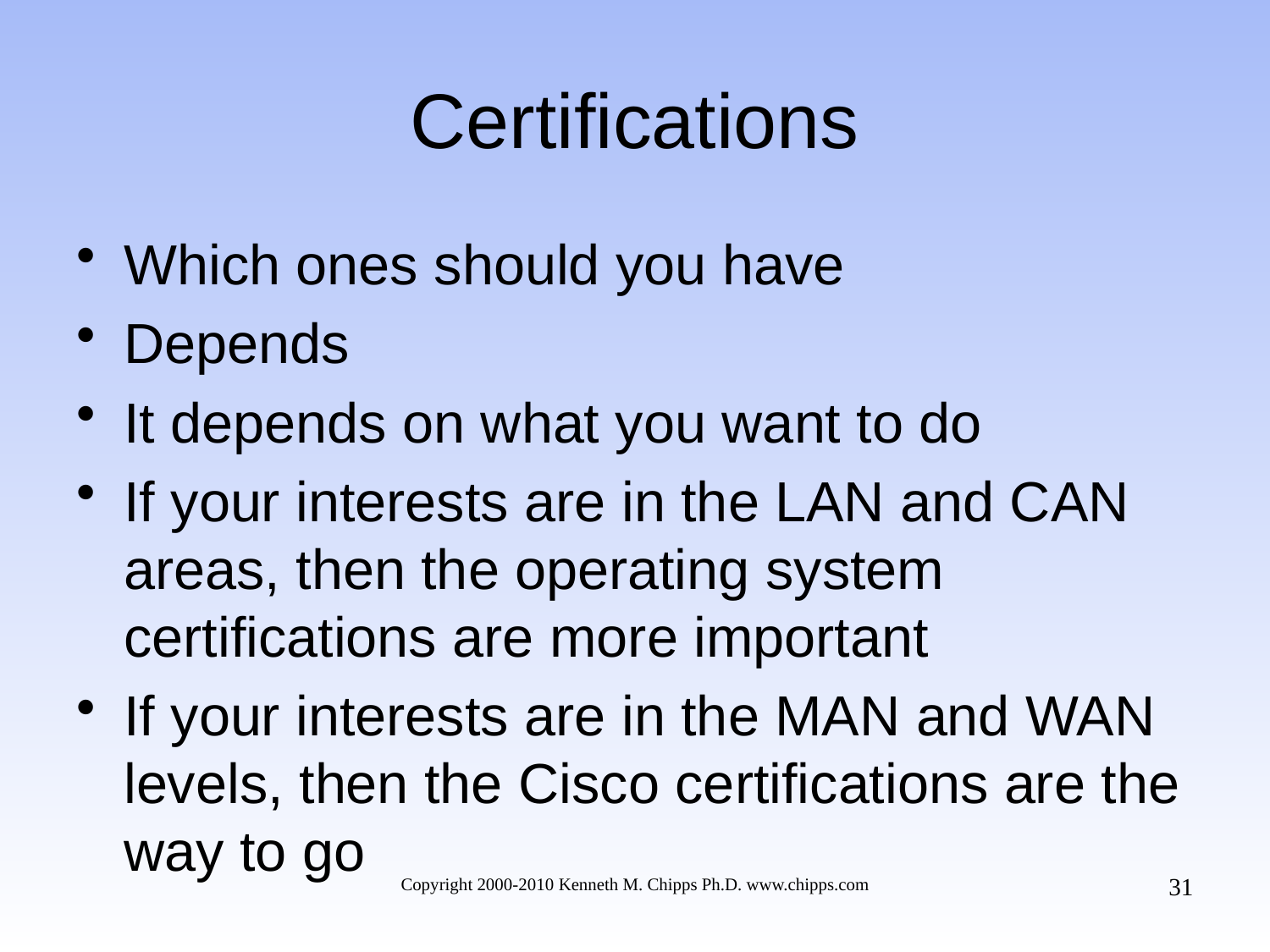

# Certifications
Which ones should you have
Depends
It depends on what you want to do
If your interests are in the LAN and CAN areas, then the operating system certifications are more important
If your interests are in the MAN and WAN levels, then the Cisco certifications are the way to go
31
Copyright 2000-2010 Kenneth M. Chipps Ph.D. www.chipps.com